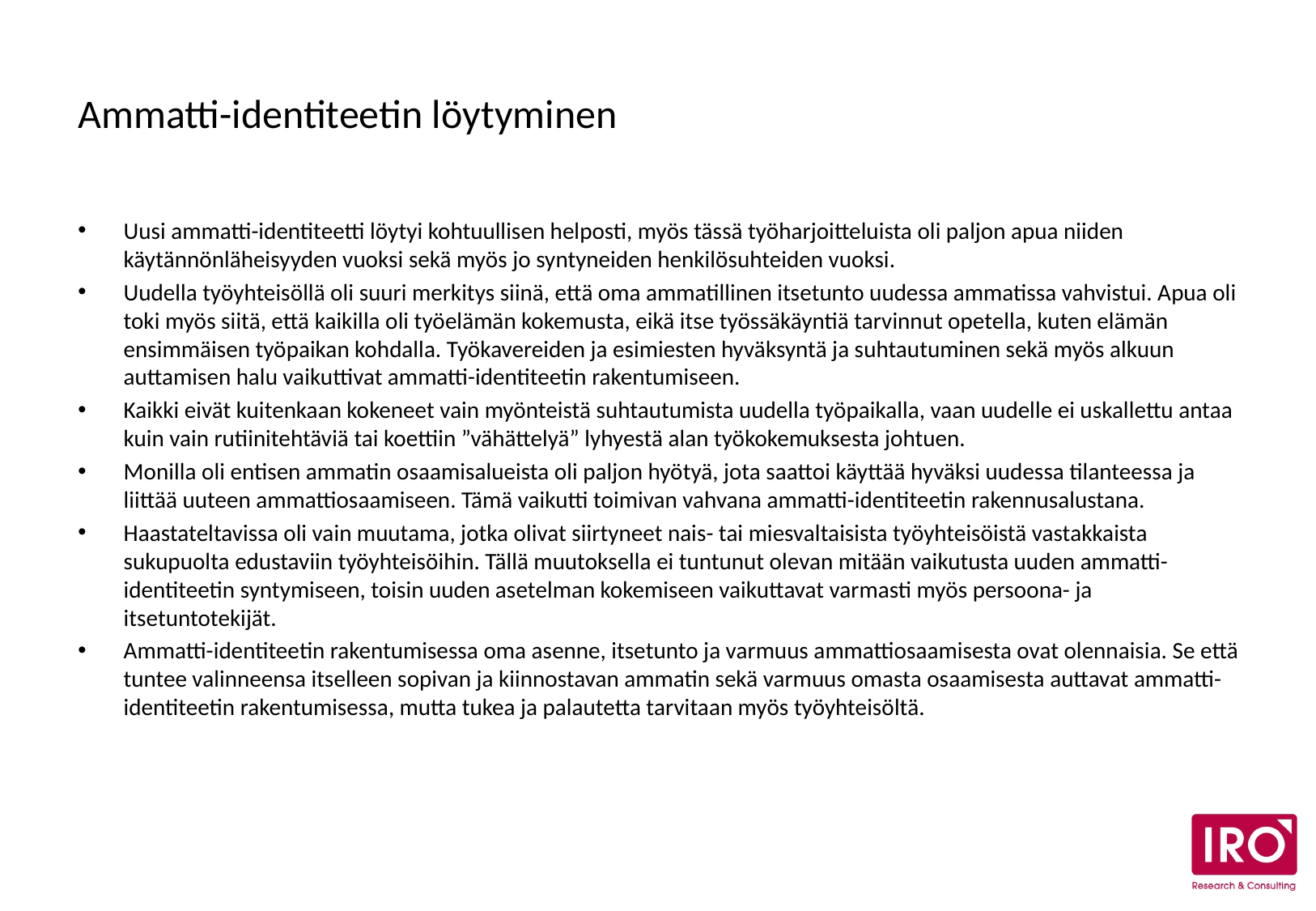

# Ammatti-identiteetin löytyminen
Uusi ammatti-identiteetti löytyi kohtuullisen helposti, myös tässä työharjoitteluista oli paljon apua niiden käytännönläheisyyden vuoksi sekä myös jo syntyneiden henkilösuhteiden vuoksi.
Uudella työyhteisöllä oli suuri merkitys siinä, että oma ammatillinen itsetunto uudessa ammatissa vahvistui. Apua oli toki myös siitä, että kaikilla oli työelämän kokemusta, eikä itse työssäkäyntiä tarvinnut opetella, kuten elämän ensimmäisen työpaikan kohdalla. Työkavereiden ja esimiesten hyväksyntä ja suhtautuminen sekä myös alkuun auttamisen halu vaikuttivat ammatti-identiteetin rakentumiseen.
Kaikki eivät kuitenkaan kokeneet vain myönteistä suhtautumista uudella työpaikalla, vaan uudelle ei uskallettu antaa kuin vain rutiinitehtäviä tai koettiin ”vähättelyä” lyhyestä alan työkokemuksesta johtuen.
Monilla oli entisen ammatin osaamisalueista oli paljon hyötyä, jota saattoi käyttää hyväksi uudessa tilanteessa ja liittää uuteen ammattiosaamiseen. Tämä vaikutti toimivan vahvana ammatti-identiteetin rakennusalustana.
Haastateltavissa oli vain muutama, jotka olivat siirtyneet nais- tai miesvaltaisista työyhteisöistä vastakkaista sukupuolta edustaviin työyhteisöihin. Tällä muutoksella ei tuntunut olevan mitään vaikutusta uuden ammatti-identiteetin syntymiseen, toisin uuden asetelman kokemiseen vaikuttavat varmasti myös persoona- ja itsetuntotekijät.
Ammatti-identiteetin rakentumisessa oma asenne, itsetunto ja varmuus ammattiosaamisesta ovat olennaisia. Se että tuntee valinneensa itselleen sopivan ja kiinnostavan ammatin sekä varmuus omasta osaamisesta auttavat ammatti-identiteetin rakentumisessa, mutta tukea ja palautetta tarvitaan myös työyhteisöltä.